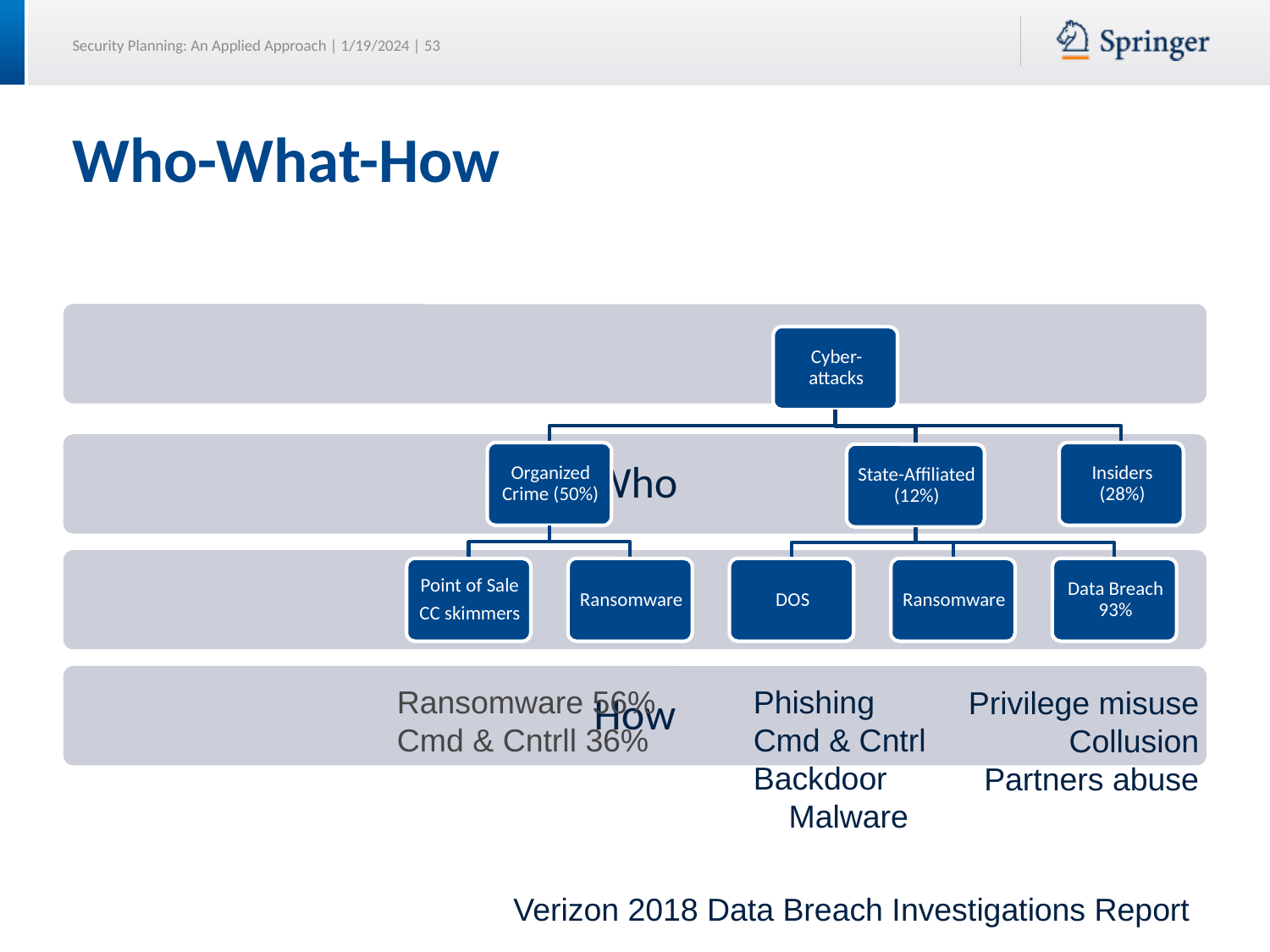

# Who-What-How
How
What
Who

Cyber-attacks
Organized Crime (50%)
Point of Sale
CC skimmers
Ransomware
State-Affiliated (12%)
DOS
Ransomware
Data Breach 93%
Insiders (28%)
Ransomware 56%
Cmd & Cntrll 36%
Phishing
Cmd & Cntrl
Backdoor
    Malware
Privilege misuse
Collusion
Partners abuse
Verizon 2018 Data Breach Investigations Report